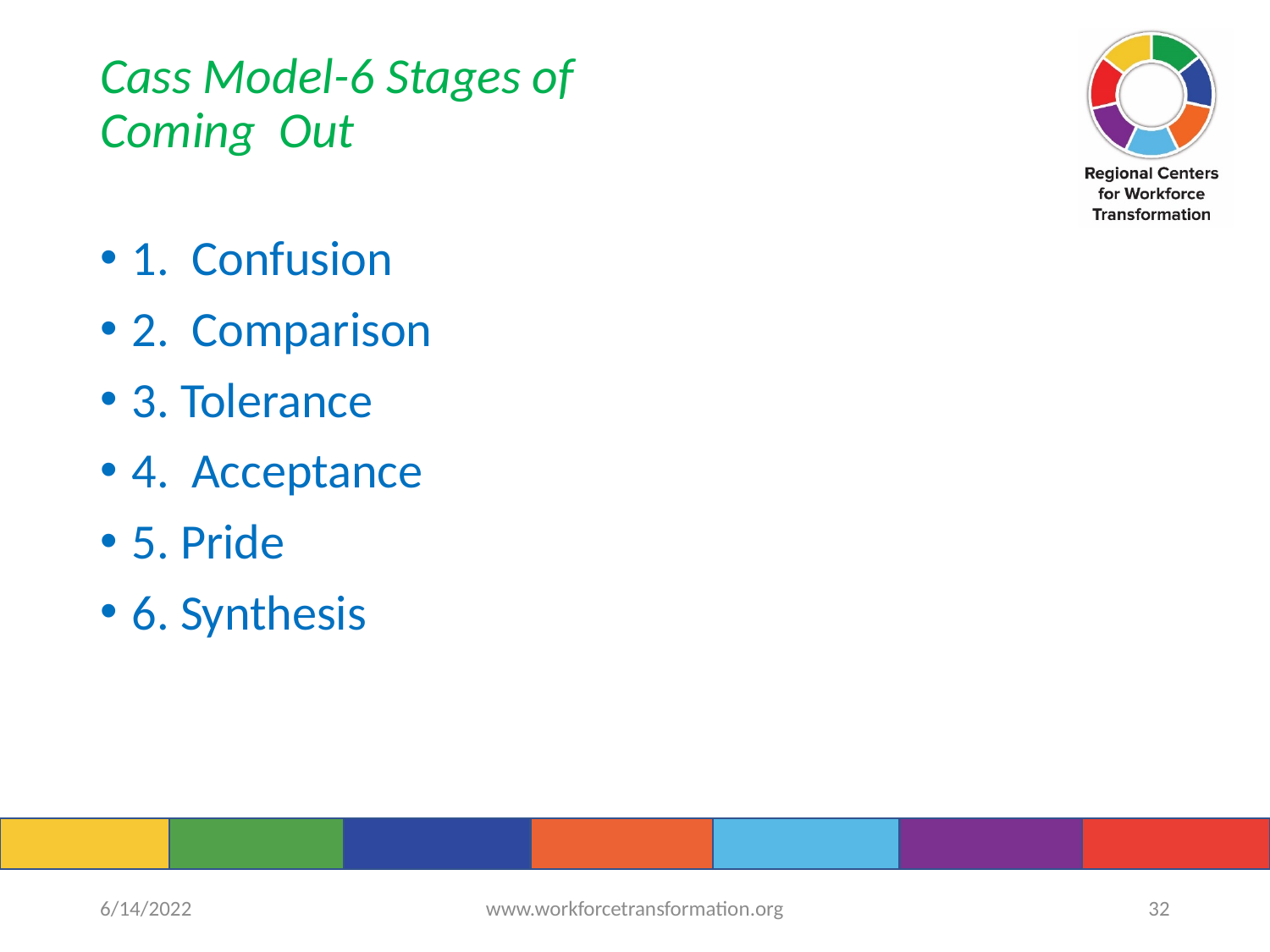

# Cass Model-6 Stages of Coming  Out
1.  Confusion
2.  Comparison
3. Tolerance
4.  Acceptance
5. Pride
6. Synthesis
6/14/2022
www.workforcetransformation.org
32